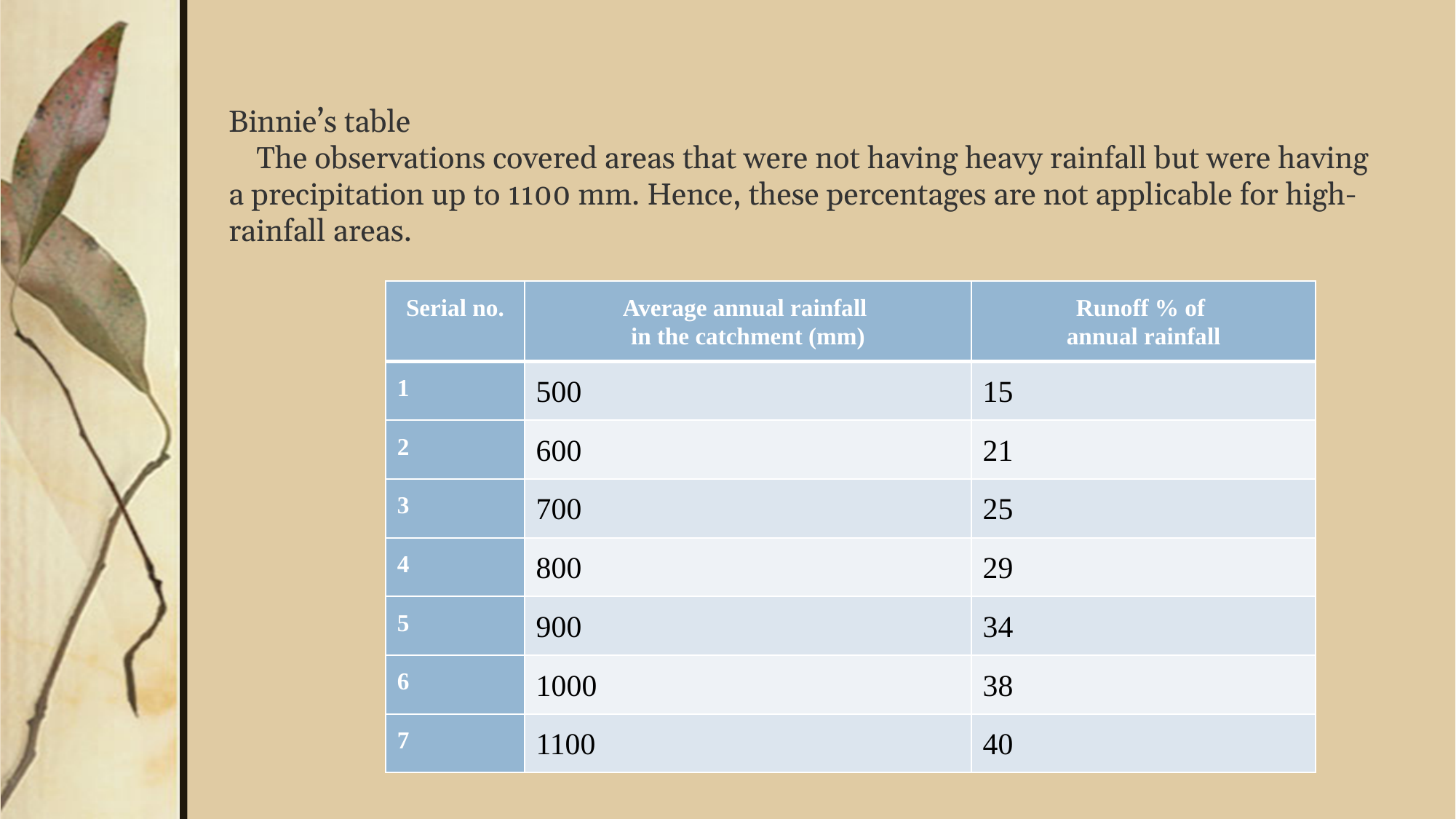

Binnie’s table
The observations covered areas that were not having heavy rainfall but were having a precipitation up to 1100 mm. Hence, these percentages are not applicable for high-rainfall areas.
| Serial no. | Average annual rainfall  in the catchment (mm) | Runoff % of  annual rainfall |
| --- | --- | --- |
| 1 | 500 | 15 |
| 2 | 600 | 21 |
| 3 | 700 | 25 |
| 4 | 800 | 29 |
| 5 | 900 | 34 |
| 6 | 1000 | 38 |
| 7 | 1100 | 40 |